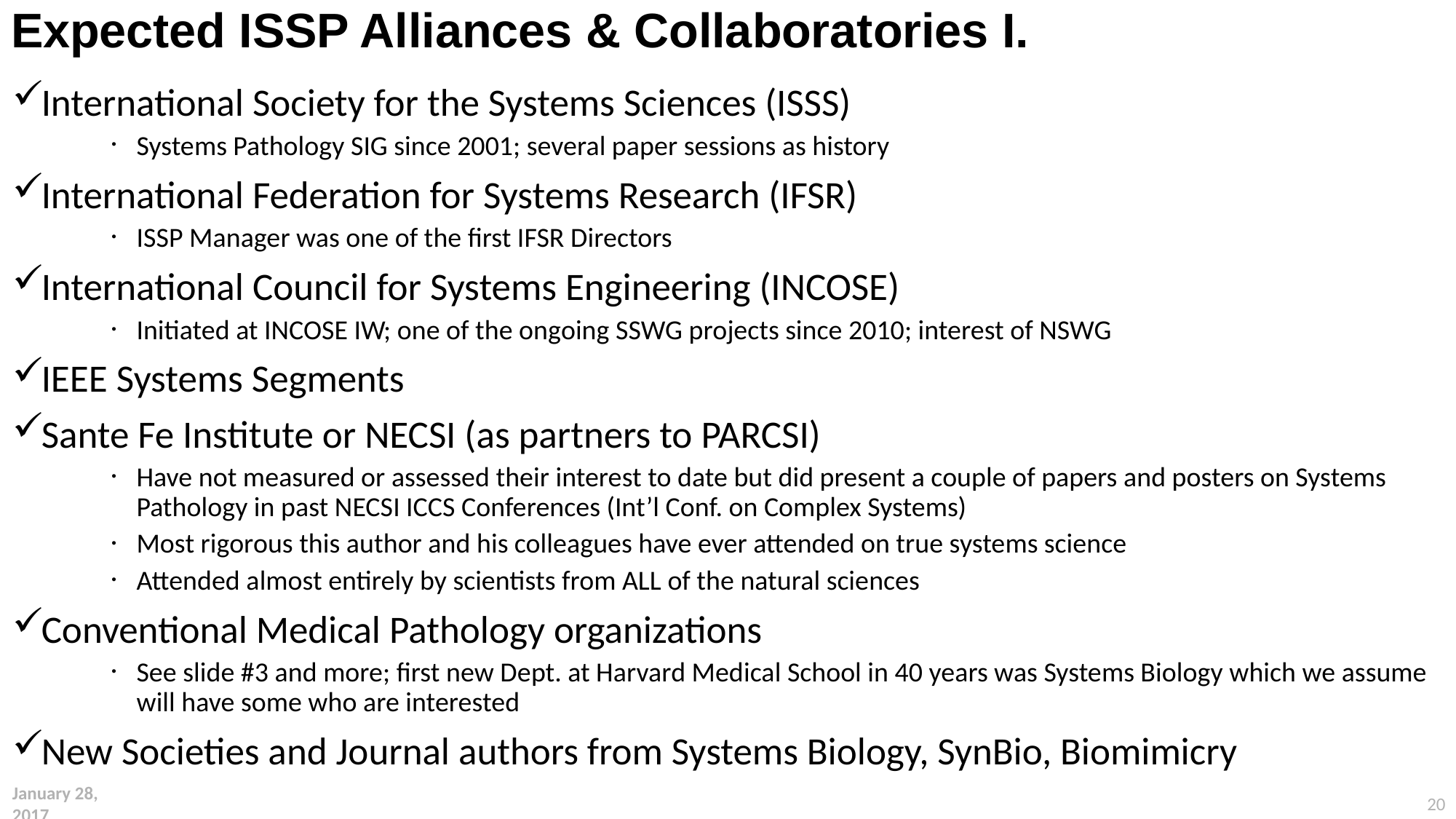

# Expected ISSP Alliances & Collaboratories I.
International Society for the Systems Sciences (ISSS)
Systems Pathology SIG since 2001; several paper sessions as history
International Federation for Systems Research (IFSR)
ISSP Manager was one of the first IFSR Directors
International Council for Systems Engineering (INCOSE)
Initiated at INCOSE IW; one of the ongoing SSWG projects since 2010; interest of NSWG
IEEE Systems Segments
Sante Fe Institute or NECSI (as partners to PARCSI)
Have not measured or assessed their interest to date but did present a couple of papers and posters on Systems Pathology in past NECSI ICCS Conferences (Int’l Conf. on Complex Systems)
Most rigorous this author and his colleagues have ever attended on true systems science
Attended almost entirely by scientists from ALL of the natural sciences
Conventional Medical Pathology organizations
See slide #3 and more; first new Dept. at Harvard Medical School in 40 years was Systems Biology which we assume will have some who are interested
New Societies and Journal authors from Systems Biology, SynBio, Biomimicry
20
January 28, 2017